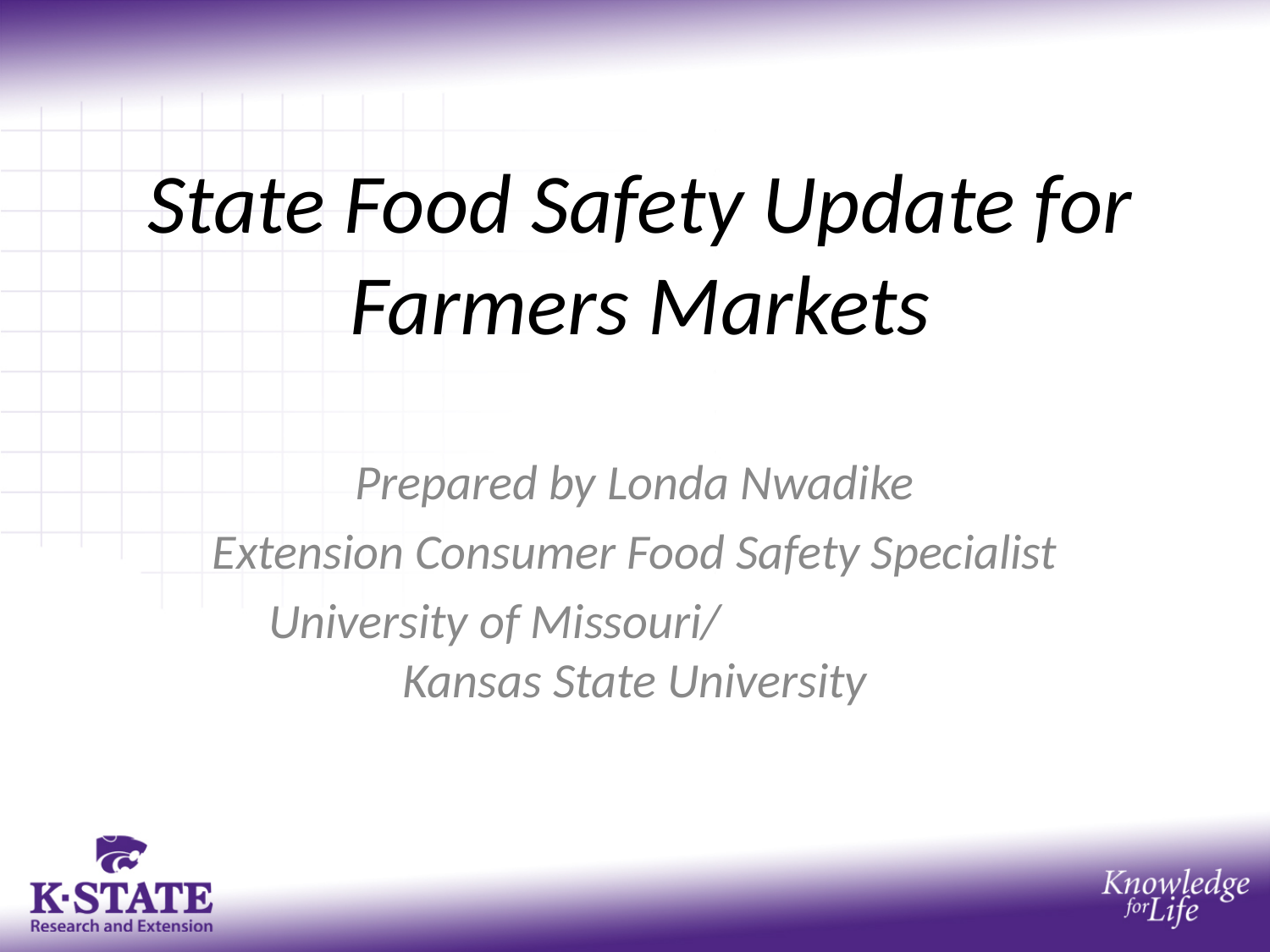

# State Food Safety Update for Farmers Markets
Prepared by Londa Nwadike
Extension Consumer Food Safety Specialist
University of Missouri/                          Kansas State University